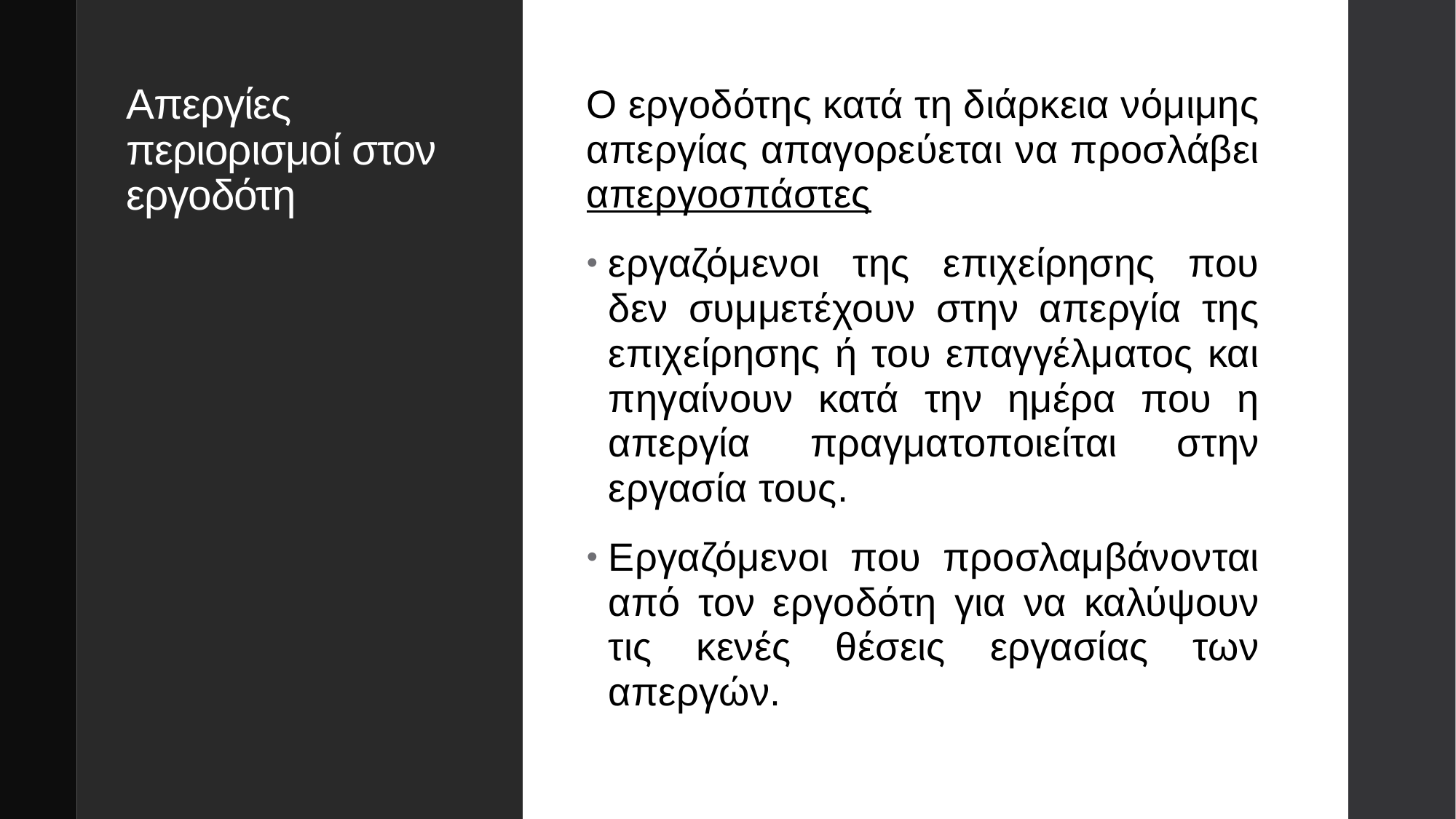

# Απεργίες περιορισμοί στον εργοδότη
Ο εργοδότης κατά τη διάρκεια νόμιμης απεργίας απαγορεύεται να προσλάβει απεργοσπάστες
εργαζόμενοι της επιχείρησης που δεν συμμετέχουν στην απεργία της επιχείρησης ή του επαγγέλματος και πηγαίνουν κατά την ημέρα που η απεργία πραγματοποιείται στην εργασία τους.
Εργαζόμενοι που προσλαμβάνονται από τον εργοδότη για να καλύψουν τις κενές θέσεις εργασίας των απεργών.